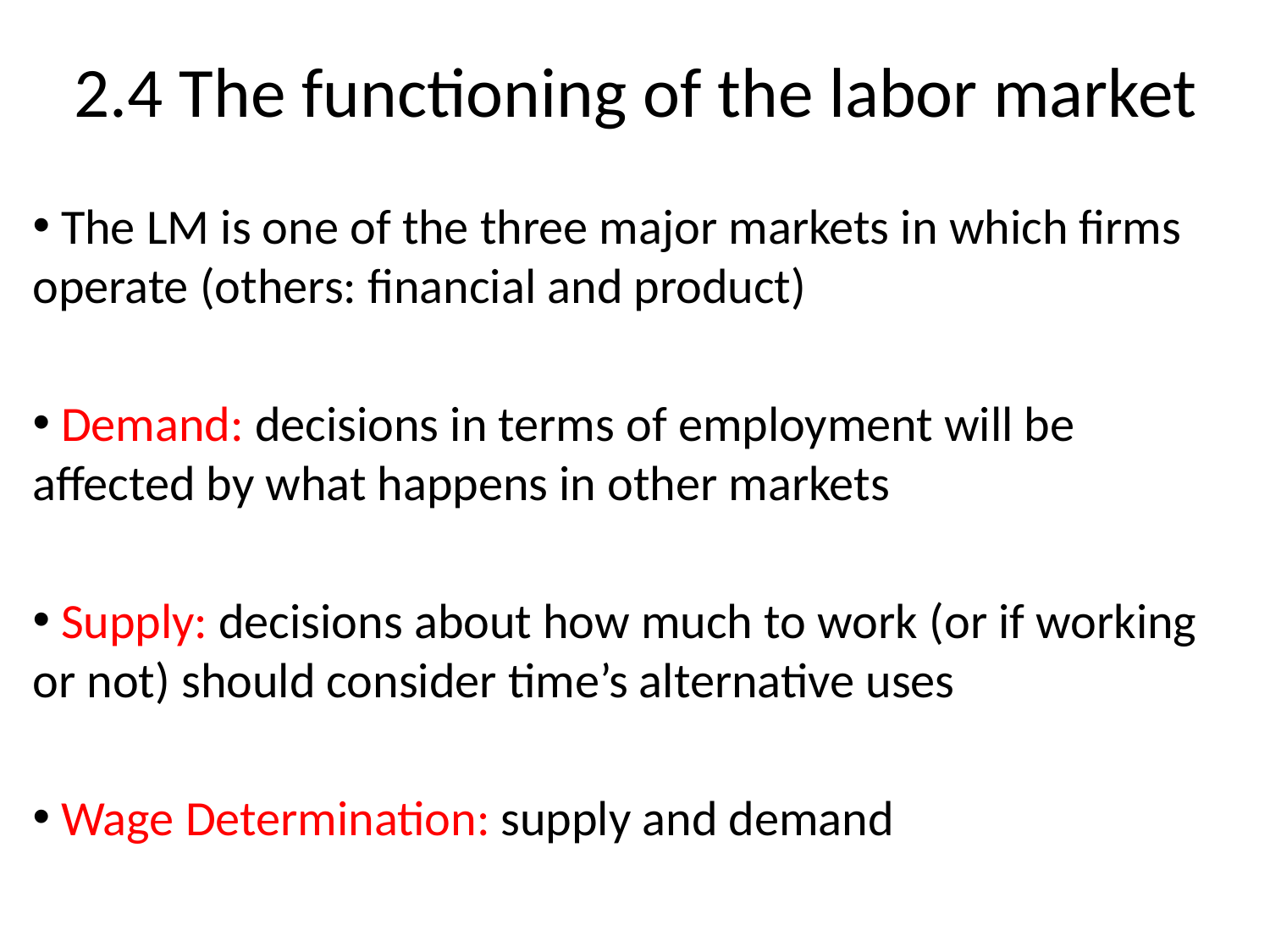

2.4 The functioning of the labor market
 The LM is one of the three major markets in which firms operate (others: financial and product)

 Demand: decisions in terms of employment will be affected by what happens in other markets

 Supply: decisions about how much to work (or if working or not) should consider time’s alternative uses

 Wage Determination: supply and demand